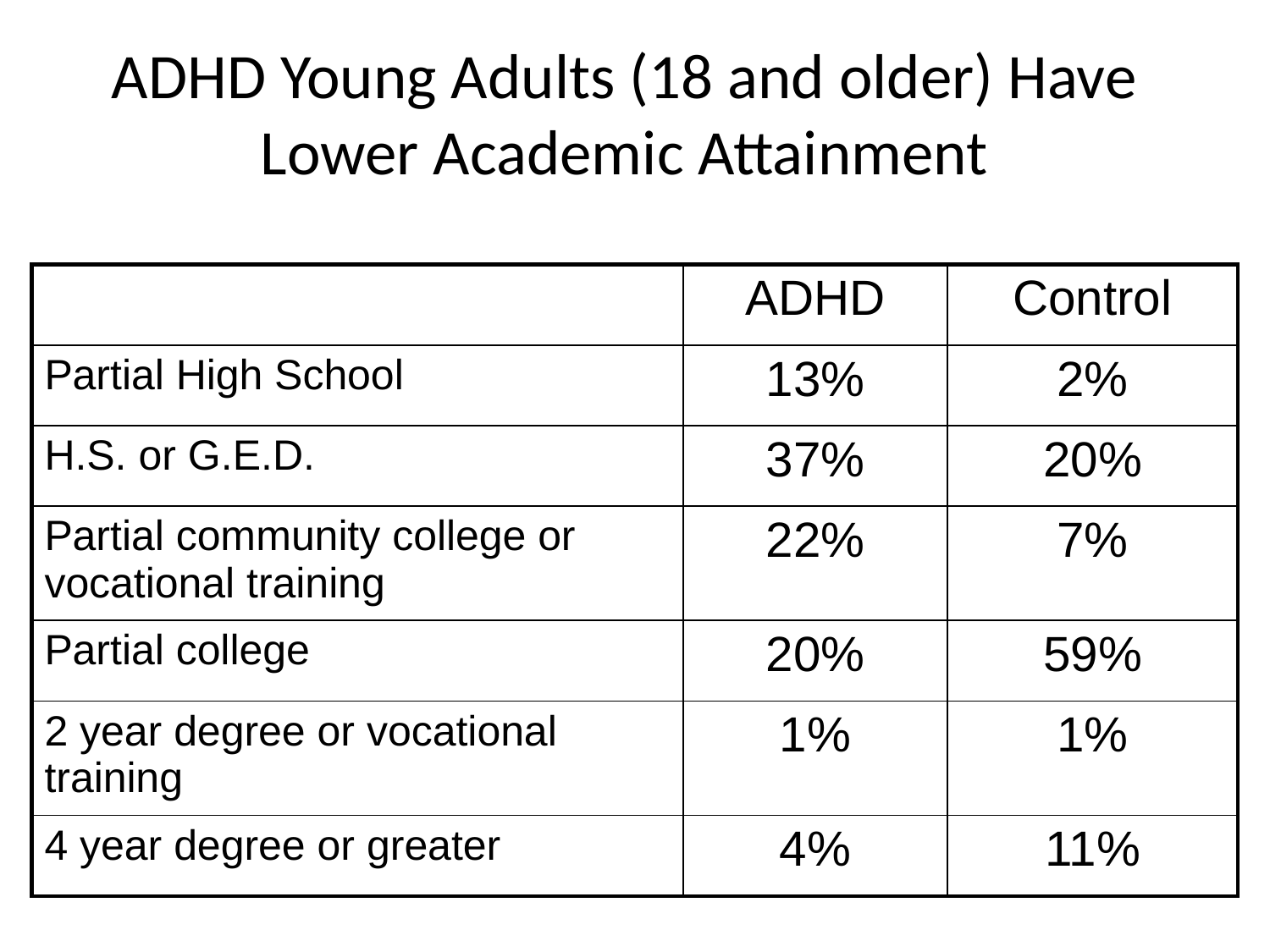

# ADHD Young Adults (18 and older) Have Lower Academic Attainment
|  | ADHD | Control |
| --- | --- | --- |
| Partial High School | 13% | 2% |
| H.S. or G.E.D. | 37% | 20% |
| Partial community college or vocational training | 22% | 7% |
| Partial college | 20% | 59% |
| 2 year degree or vocational training | 1% | 1% |
| 4 year degree or greater | 4% | 11% |